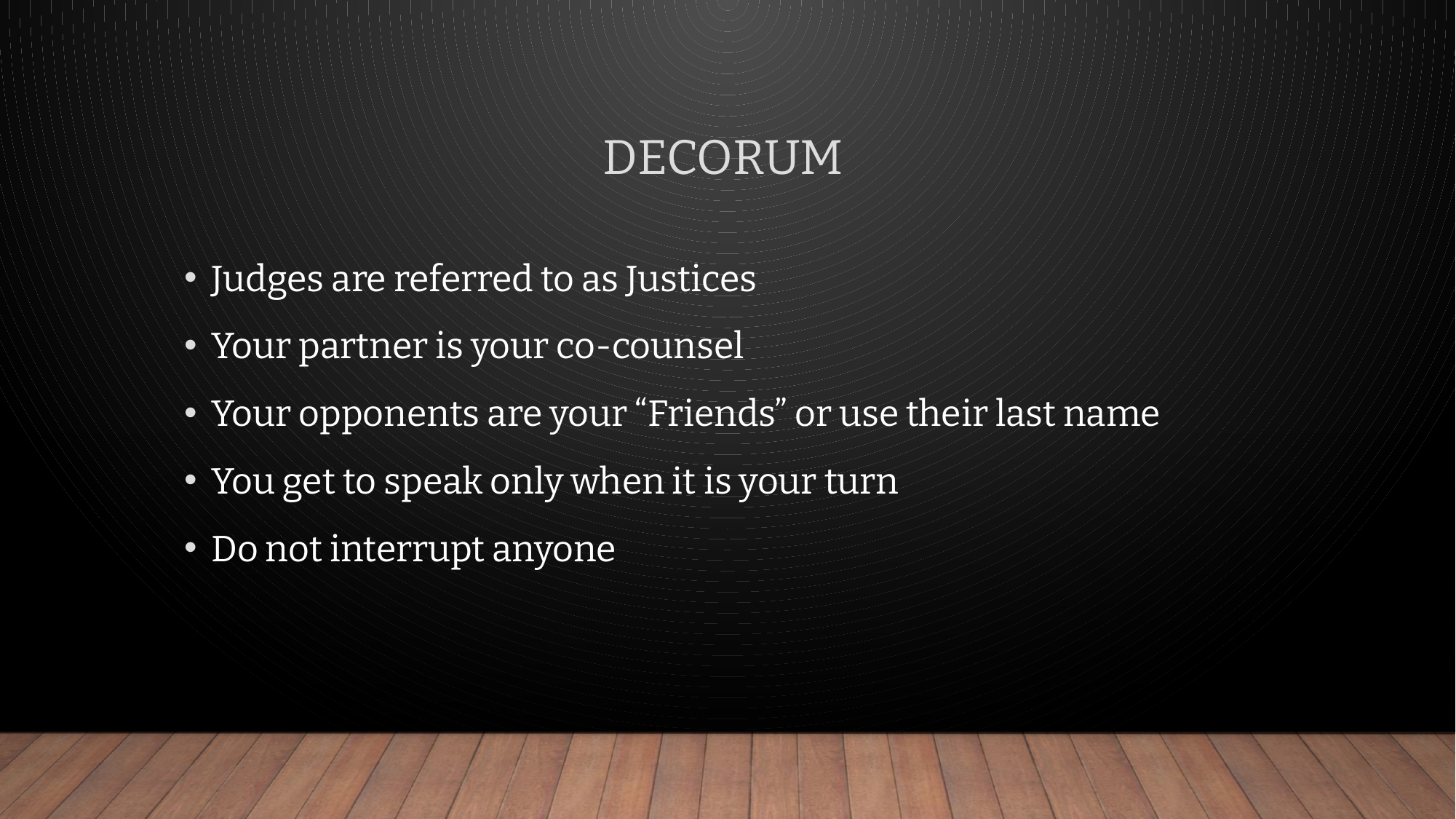

# Decorum
Judges are referred to as Justices
Your partner is your co-counsel
Your opponents are your “Friends” or use their last name
You get to speak only when it is your turn
Do not interrupt anyone